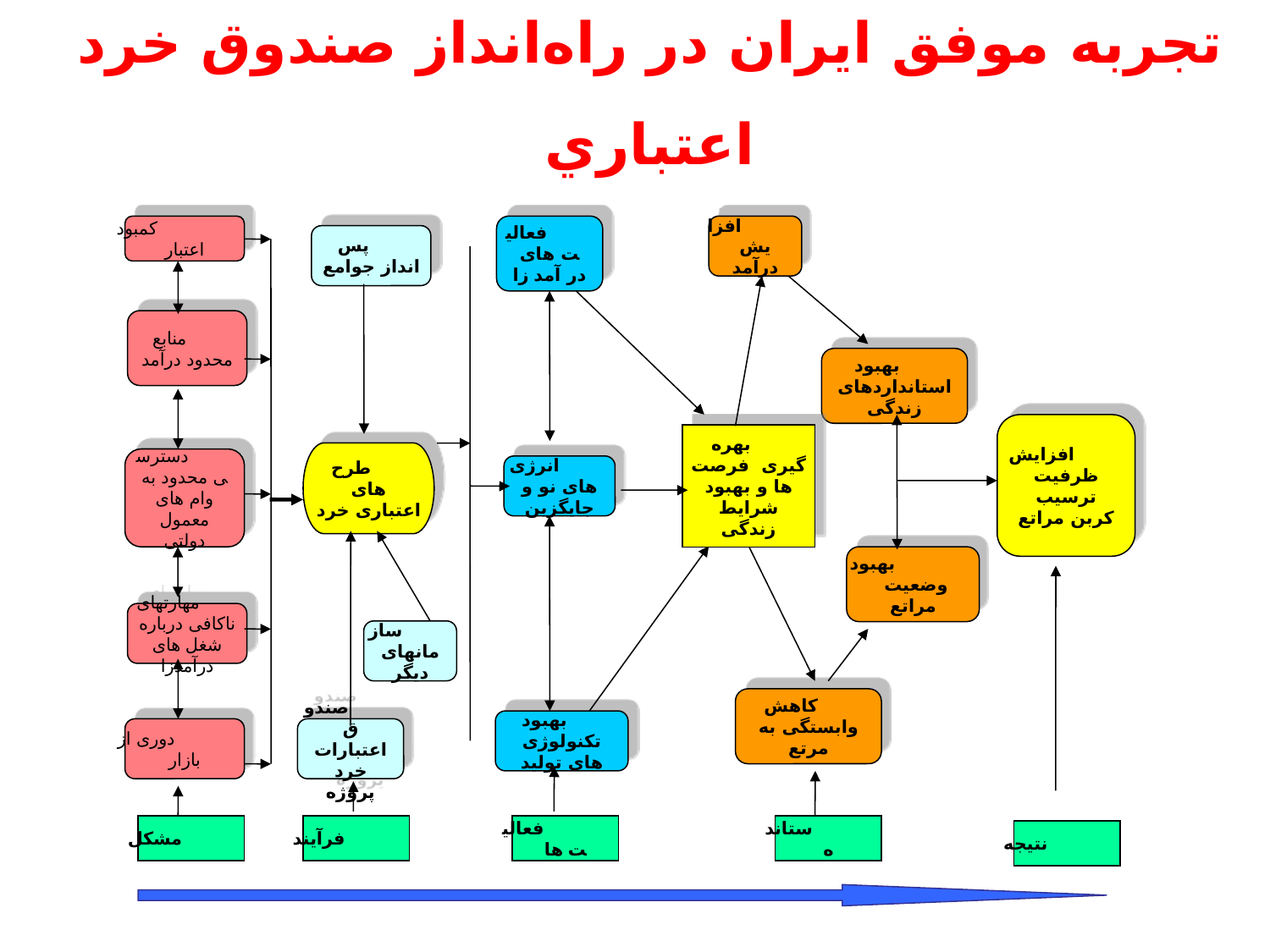

تجربه موفق ايران در راه‌انداز صندوق خرد اعتباري

کمبود اعتبار

منابع محدود درآمد

دسترسی محدود به وام های معمول دولتی

مهارتهای ناکافی درباره شغل های درآمدزا

دوری از بازار

مشکل
فعالیت های در آمد زا
افزایش درآمد
پس انداز جوامع

بهبود استانداردهای زندگی

افزایش ظرفیت ترسیب کربن مراتع
بهره گیری  فرصت ها و بهبود شرایط زندگی
طرح های اعتباری خرد

انرژی های نو و جایگزین

 بهبود وضعیت  مراتع

سازمانهای دیگر

کاهش وابستگی به مرتع
بهبود تکنولوژی های تولید
صندوق اعتبارات خرد پروژه

فرآیند
فعالیت ها
ستانده
نتیجه

59